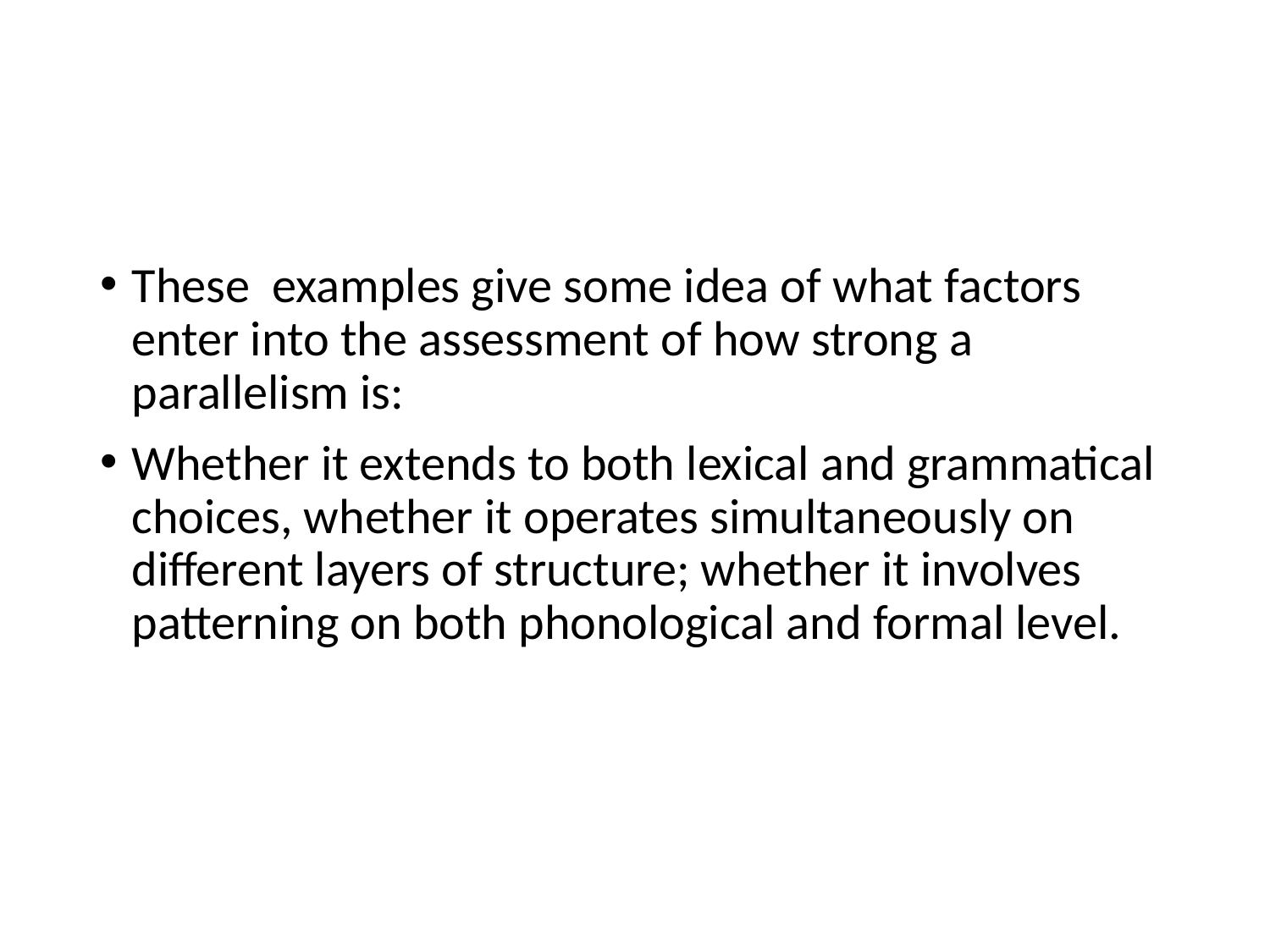

#
These  examples give some idea of what factors enter into the assessment of how strong a parallelism is:
Whether it extends to both lexical and grammatical choices, whether it operates simultaneously on different layers of structure; whether it involves patterning on both phonological and formal level.